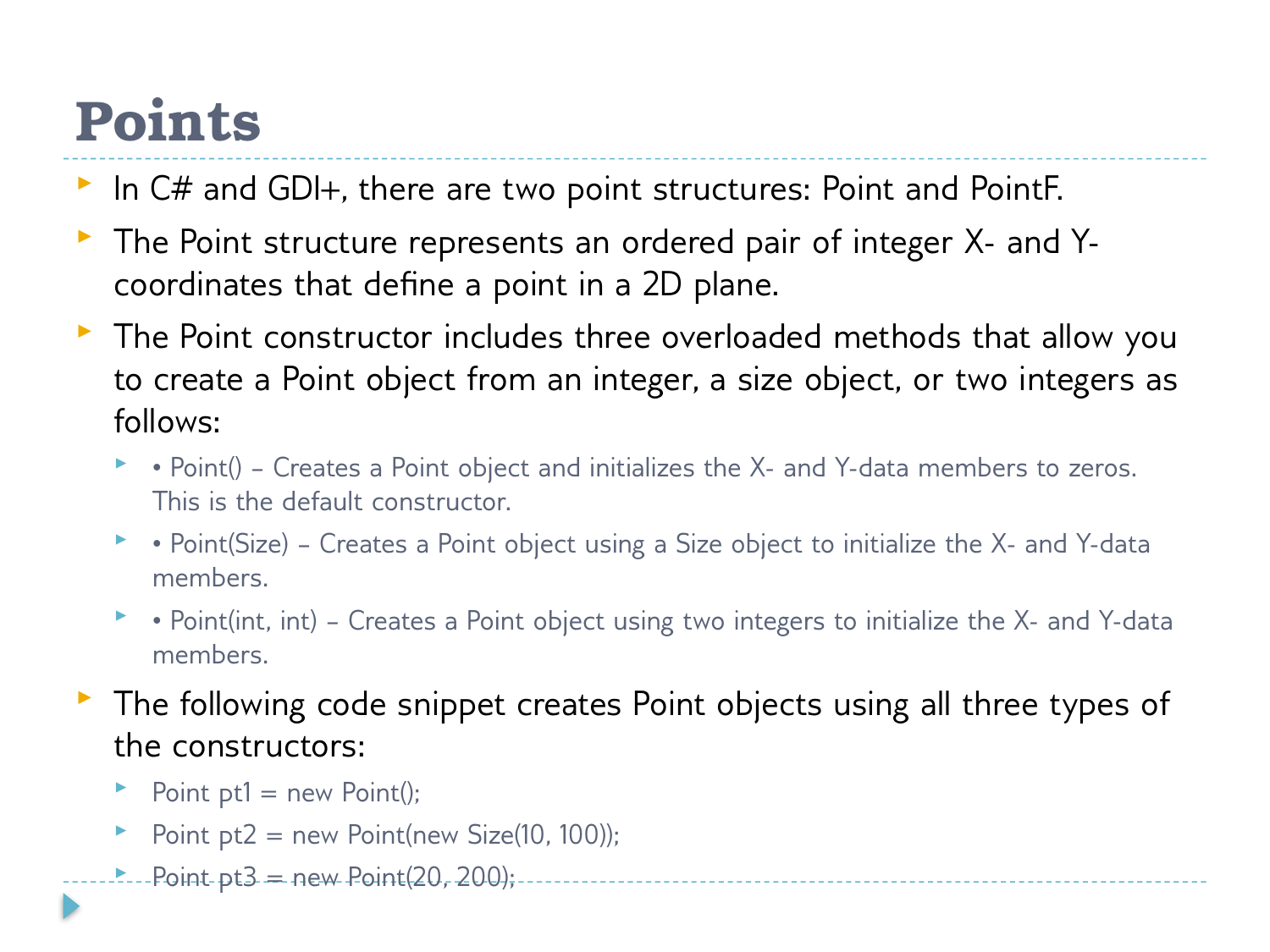

# Points
In C# and GDI+, there are two point structures: Point and PointF.
The Point structure represents an ordered pair of integer X- and Y- coordinates that define a point in a 2D plane.
The Point constructor includes three overloaded methods that allow you to create a Point object from an integer, a size object, or two integers as follows:
• Point() – Creates a Point object and initializes the X- and Y-data members to zeros. This is the default constructor.
• Point(Size) – Creates a Point object using a Size object to initialize the X- and Y-data members.
• Point(int, int) – Creates a Point object using two integers to initialize the X- and Y-data members.
The following code snippet creates Point objects using all three types of the constructors:
Point pt1 = new Point();
Point pt2 = new Point(new Size(10, 100));
Point pt3 = new Point(20, 200);